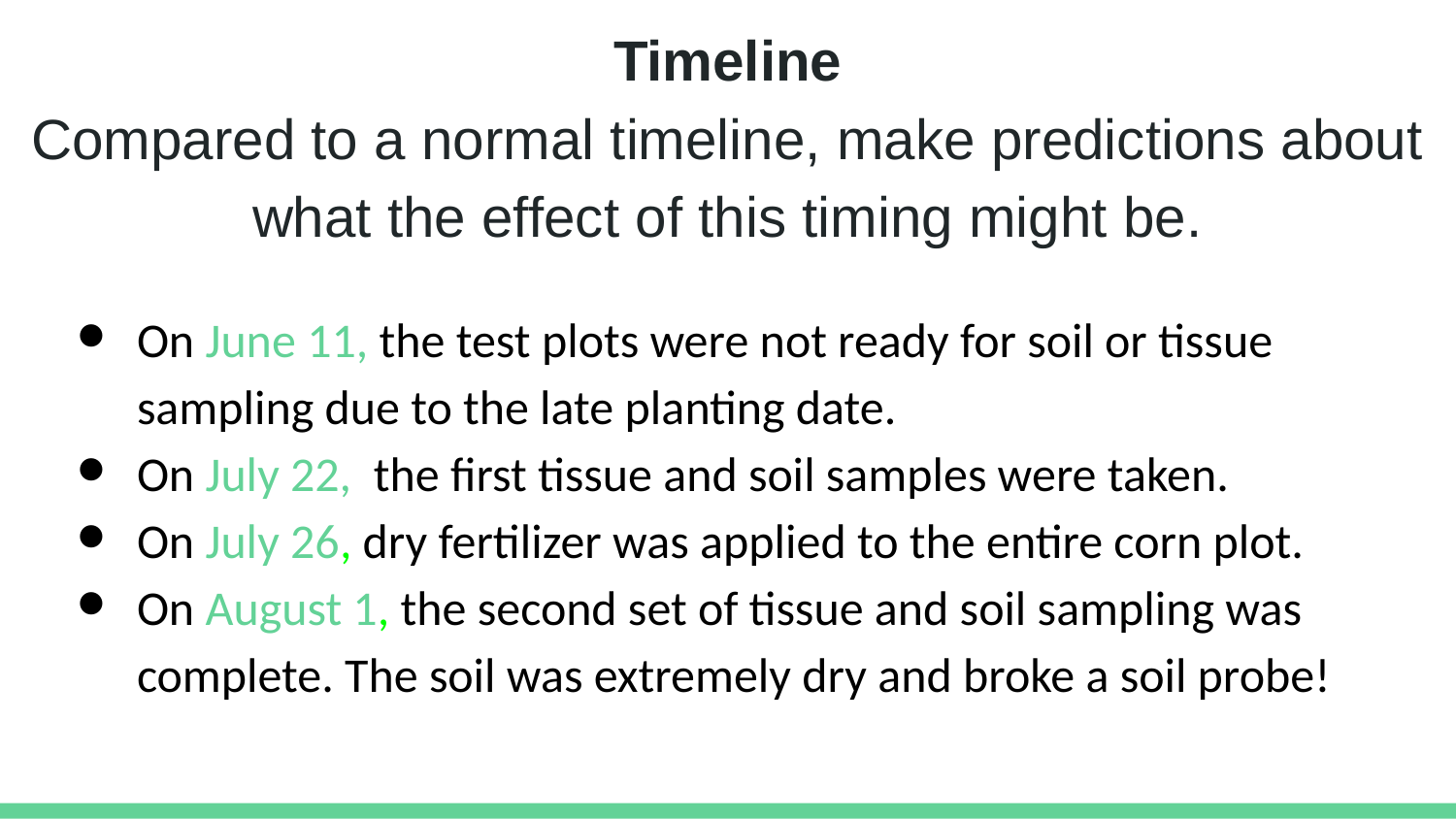

Timeline
Compared to a normal timeline, make predictions about what the effect of this timing might be.
On June 11, the test plots were not ready for soil or tissue sampling due to the late planting date.
On July 22,  the first tissue and soil samples were taken.
On July 26, dry fertilizer was applied to the entire corn plot.
On August 1, the second set of tissue and soil sampling was complete. The soil was extremely dry and broke a soil probe!